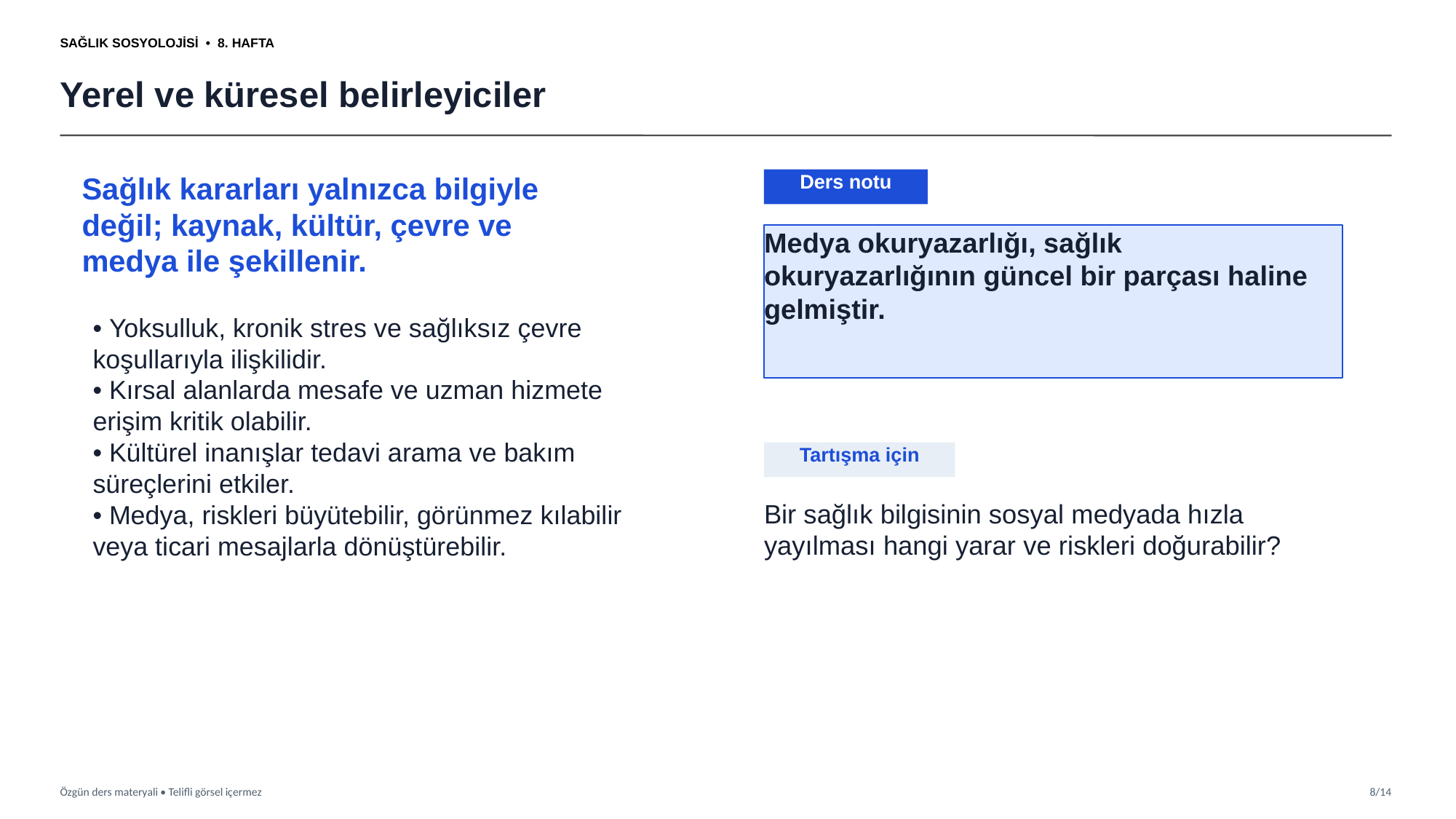

SAĞLIK SOSYOLOJİSİ  •  8. HAFTA
Yerel ve küresel belirleyiciler

Sağlık kararları yalnızca bilgiyle değil; kaynak, kültür, çevre ve medya ile şekillenir.
Ders notu
Medya okuryazarlığı, sağlık okuryazarlığının güncel bir parçası haline gelmiştir.
• Yoksulluk, kronik stres ve sağlıksız çevre koşullarıyla ilişkilidir.
• Kırsal alanlarda mesafe ve uzman hizmete erişim kritik olabilir.
• Kültürel inanışlar tedavi arama ve bakım süreçlerini etkiler.
• Medya, riskleri büyütebilir, görünmez kılabilir veya ticari mesajlarla dönüştürebilir.
Tartışma için
Bir sağlık bilgisinin sosyal medyada hızla yayılması hangi yarar ve riskleri doğurabilir?
Özgün ders materyali • Telifli görsel içermez
8/14